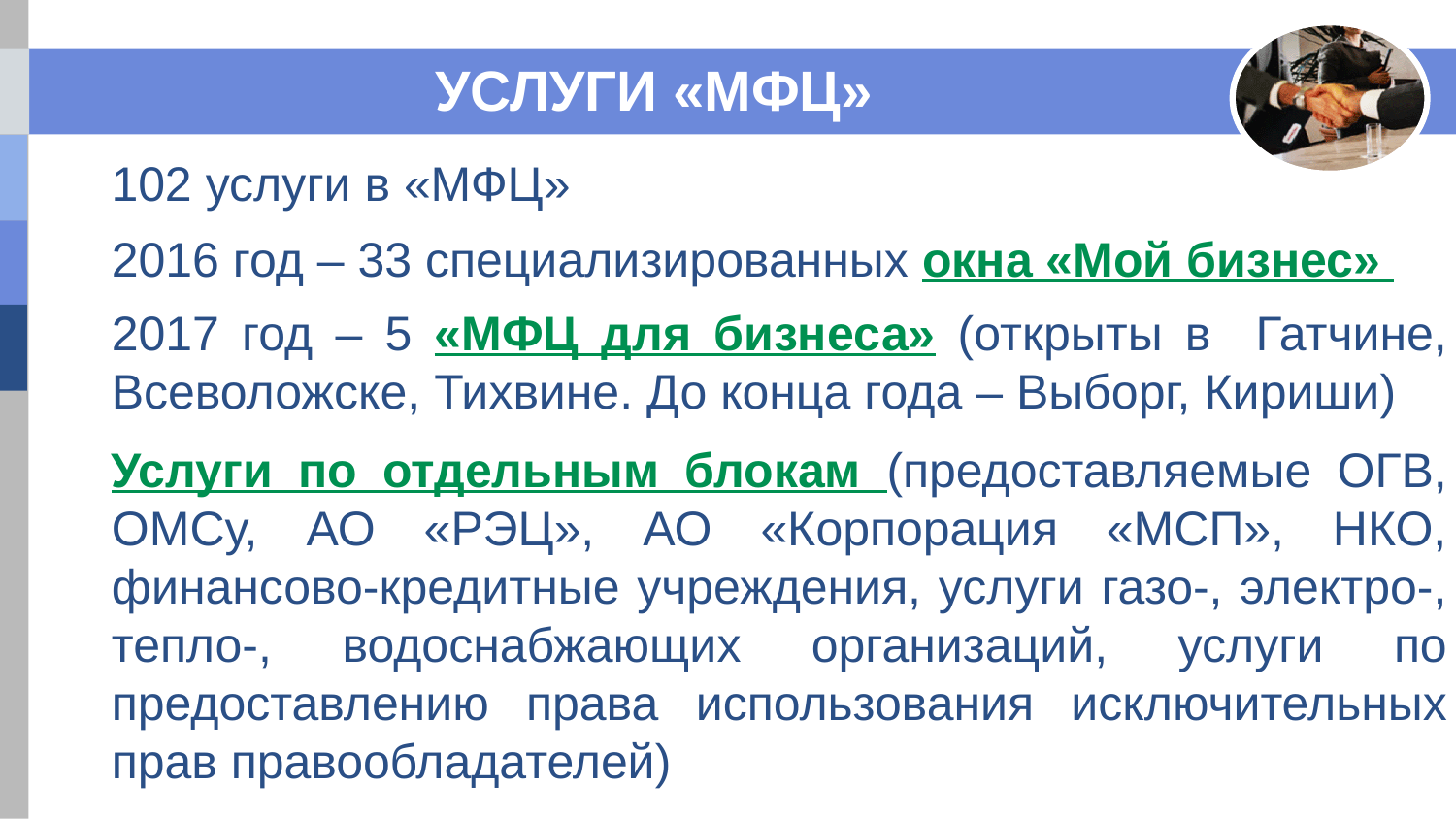

# УСЛУГИ «МФЦ»
102 услуги в «МФЦ»
2016 год – 33 специализированных окна «Мой бизнес»
2017 год – 5 «МФЦ для бизнеса» (открыты в  Гатчине, Всеволожске, Тихвине. До конца года – Выборг, Кириши)
Услуги по отдельным блокам (предоставляемые ОГВ, ОМСу, АО «РЭЦ», АО «Корпорация «МСП», НКО, финансово-кредитные учреждения, услуги газо-, электро-, тепло-, водоснабжающих организаций, услуги по предоставлению права использования исключительных прав правообладателей)